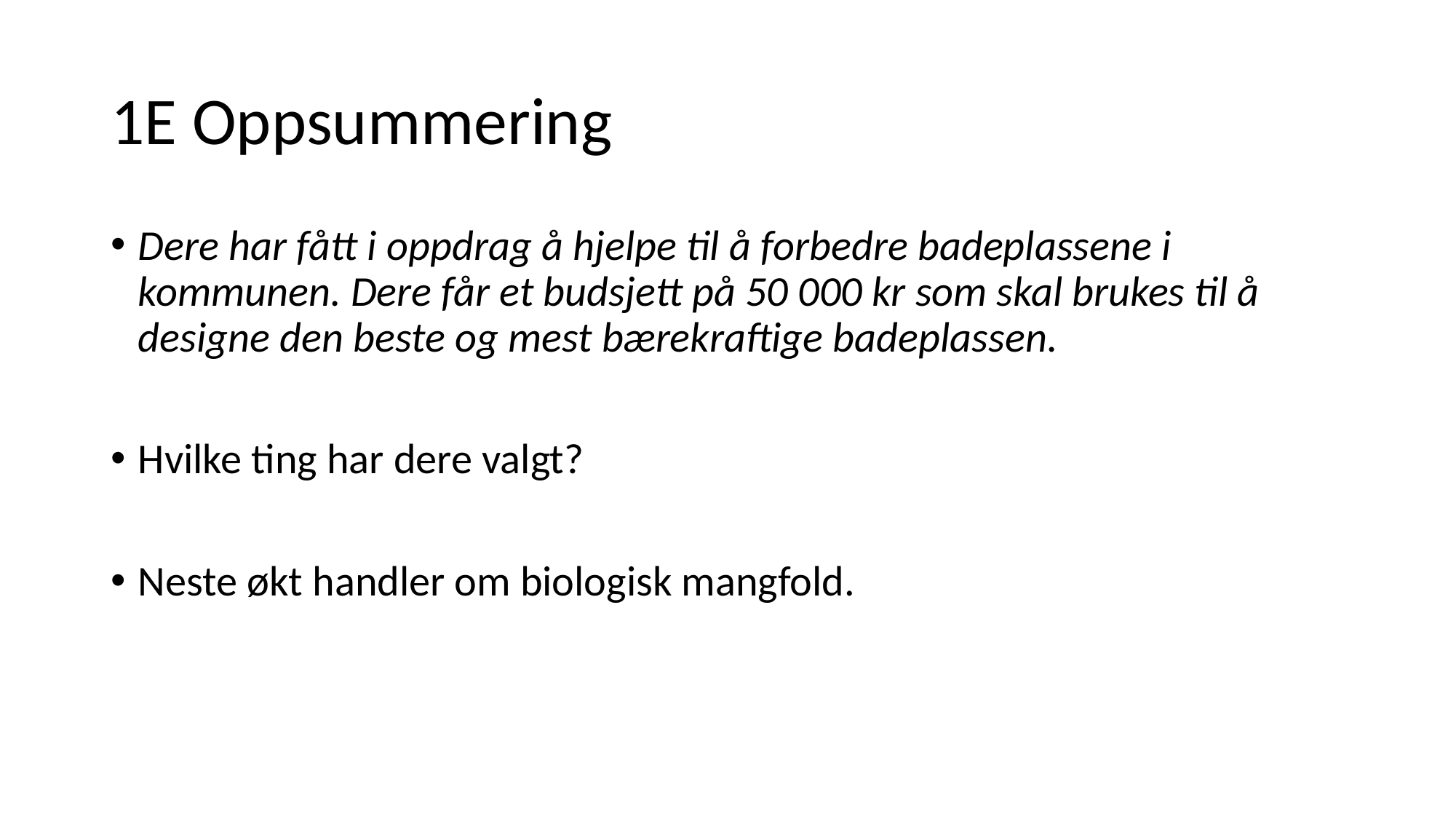

# 1E Oppsummering
Dere har fått i oppdrag å hjelpe til å forbedre badeplassene i kommunen. Dere får et budsjett på 50 000 kr som skal brukes til å designe den beste og mest bærekraftige badeplassen.

Hvilke ting har dere valgt?

Neste økt handler om biologisk mangfold.